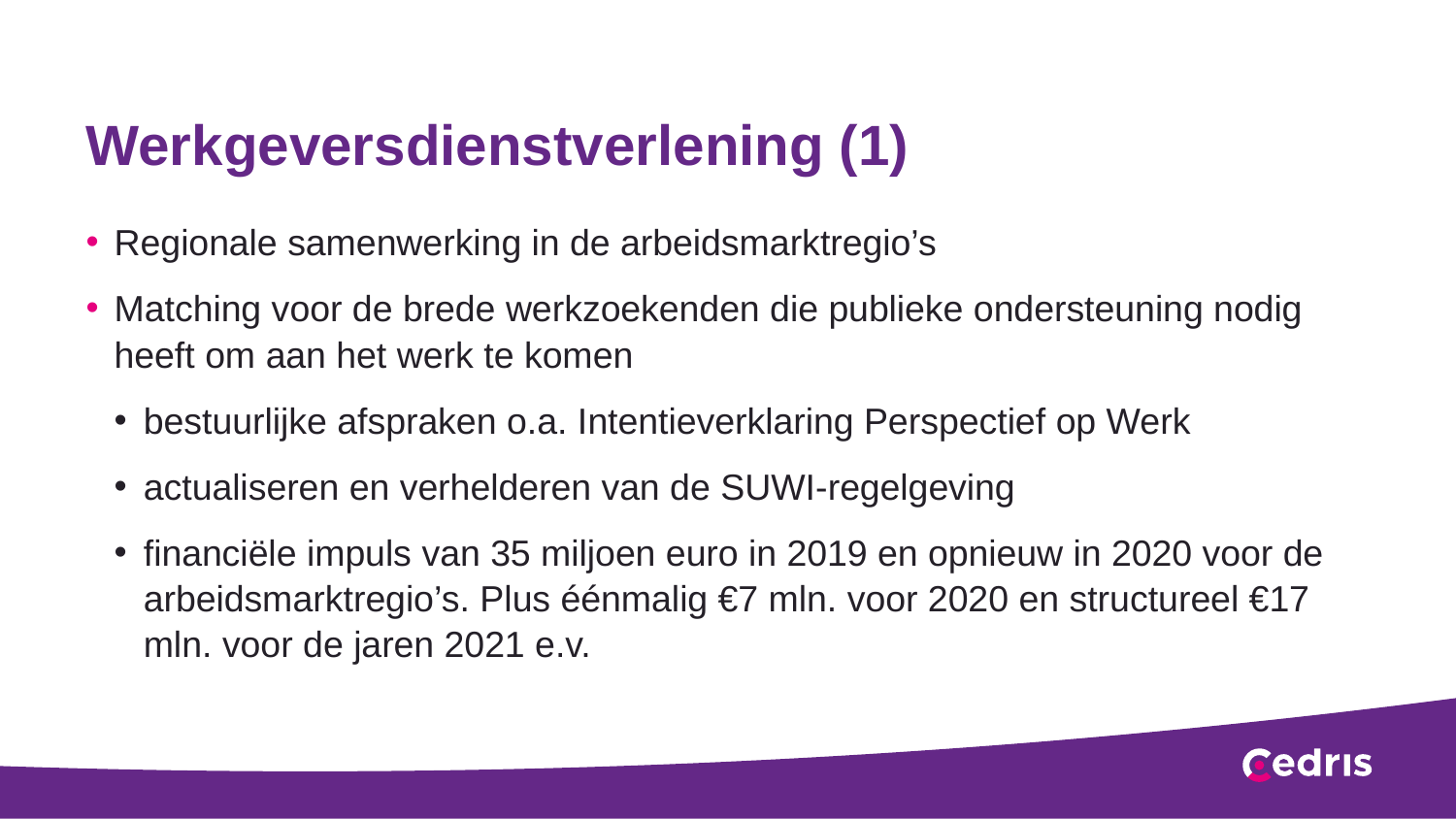

# Werkgeversdienstverlening (1)
Regionale samenwerking in de arbeidsmarktregio’s
Matching voor de brede werkzoekenden die publieke ondersteuning nodig heeft om aan het werk te komen
bestuurlijke afspraken o.a. Intentieverklaring Perspectief op Werk
actualiseren en verhelderen van de SUWI-regelgeving
financiële impuls van 35 miljoen euro in 2019 en opnieuw in 2020 voor de arbeidsmarktregio’s. Plus éénmalig €7 mln. voor 2020 en structureel €17 mln. voor de jaren 2021 e.v.